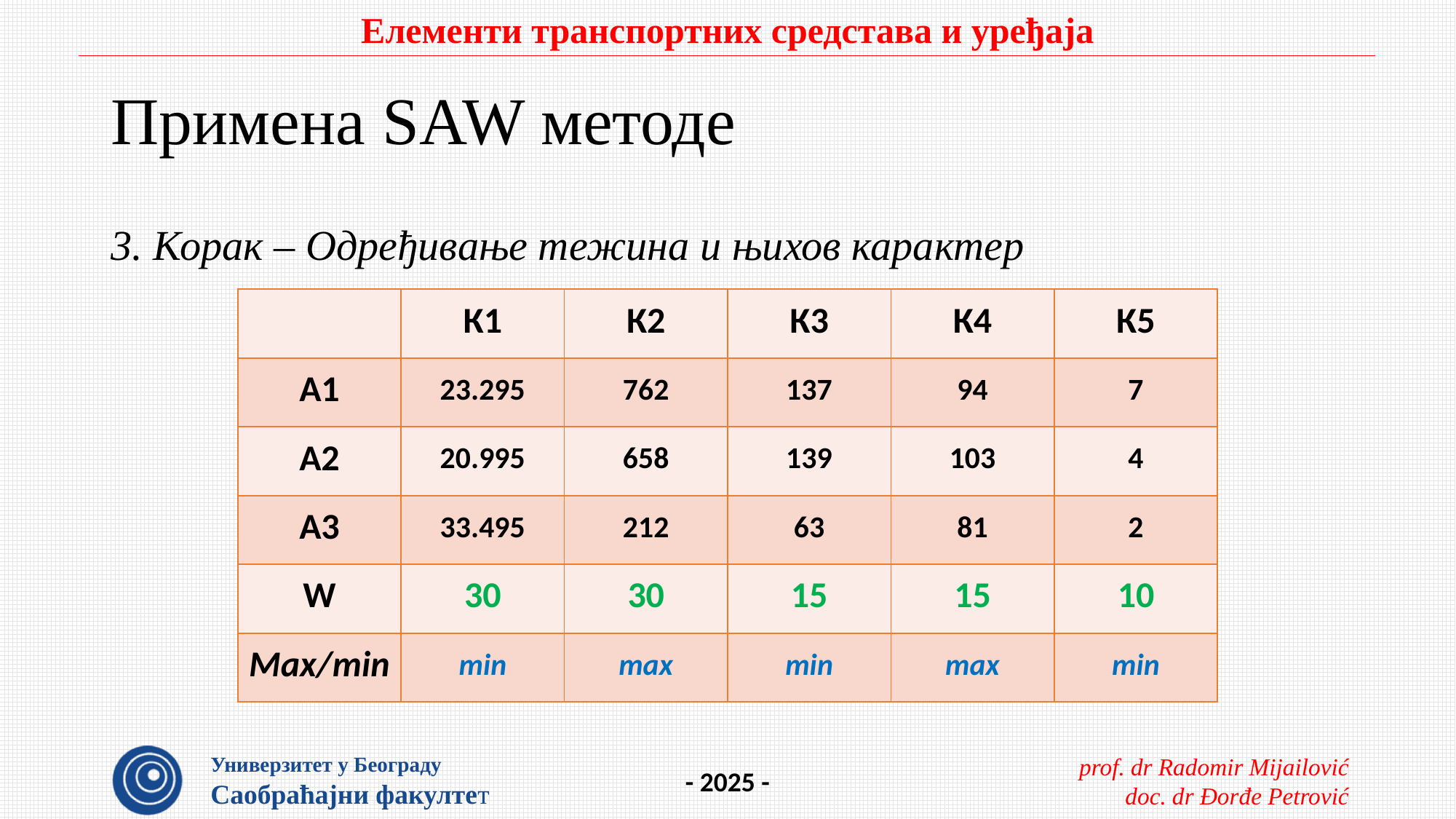

# Примена SAW методе
3. Корак – Одређивање тежина и њихов карактер

|  | К1 | К2 | К3 | К4 | К5 |
| --- | --- | --- | --- | --- | --- |
| А1 | 23.295 | 762 | 137 | 94 | 7 |
| А2 | 20.995 | 658 | 139 | 103 | 4 |
| А3 | 33.495 | 212 | 63 | 81 | 2 |
| W | 30 | 30 | 15 | 15 | 10 |
| Max/min | min | max | min | max | min |